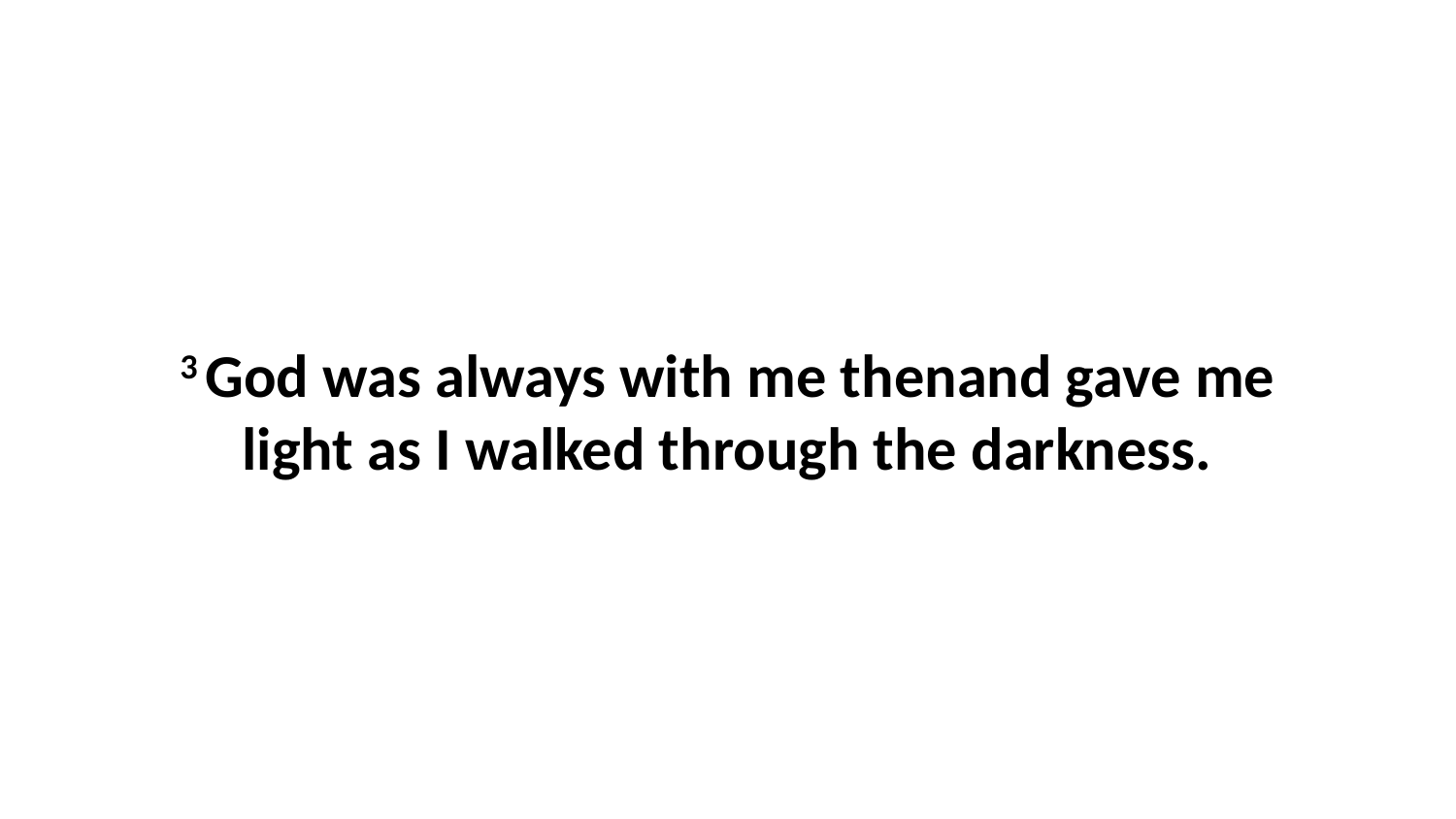

3 God was always with me thenand gave me light as I walked through the darkness.